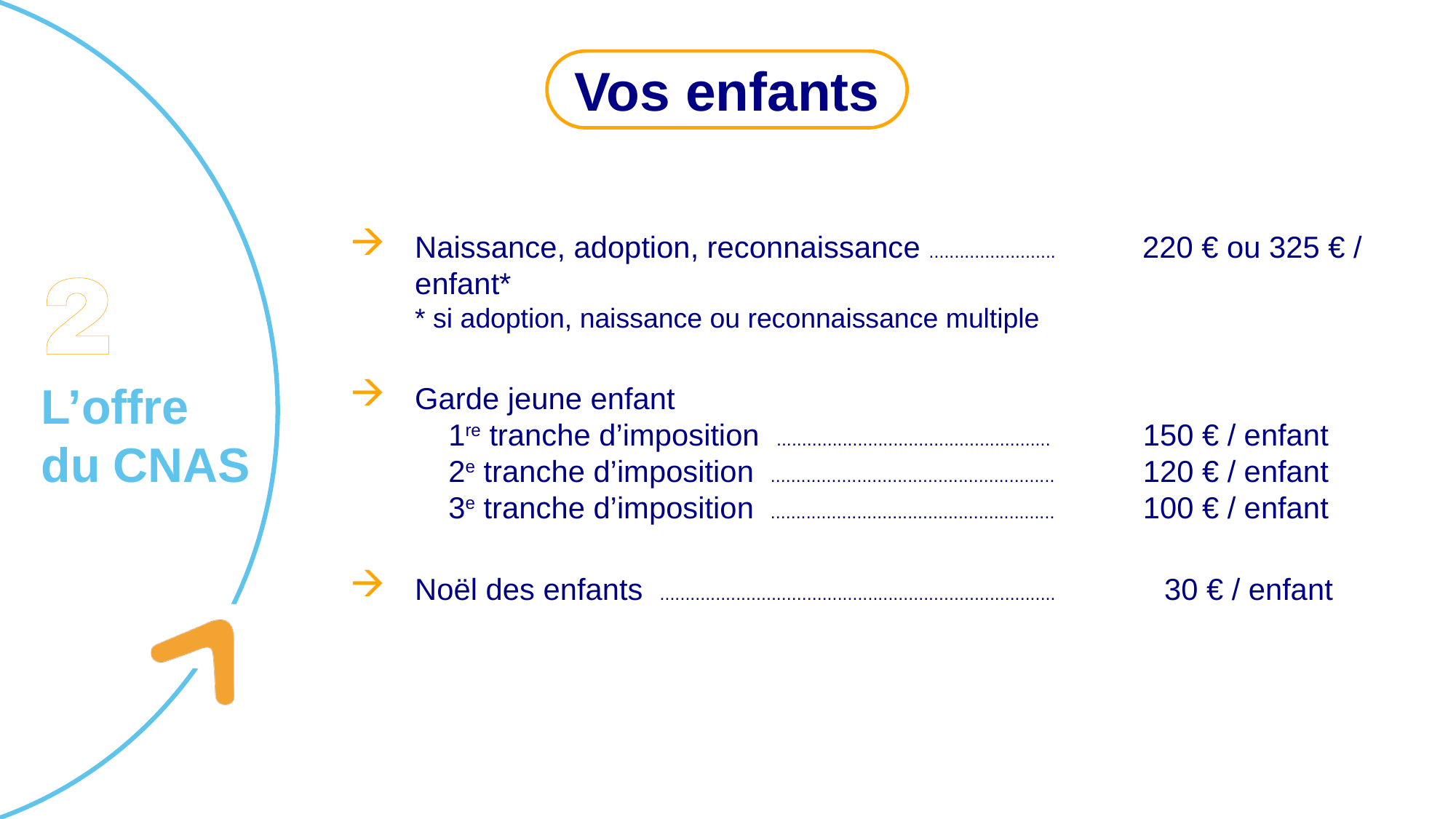

Vos enfants
Naissance, adoption, reconnaissance .........................	220 € ou 325 € / enfant*
* si adoption, naissance ou reconnaissance multiple
Garde jeune enfant
    1re tranche d’imposition  ......................................................	150 € / enfant
    2e tranche d’imposition  ........................................................	120 € / enfant
    3e tranche d’imposition  ........................................................	100 € / enfant
Noël des enfants  ..............................................................................	30 € / enfant

2
L’offre
du CNAS